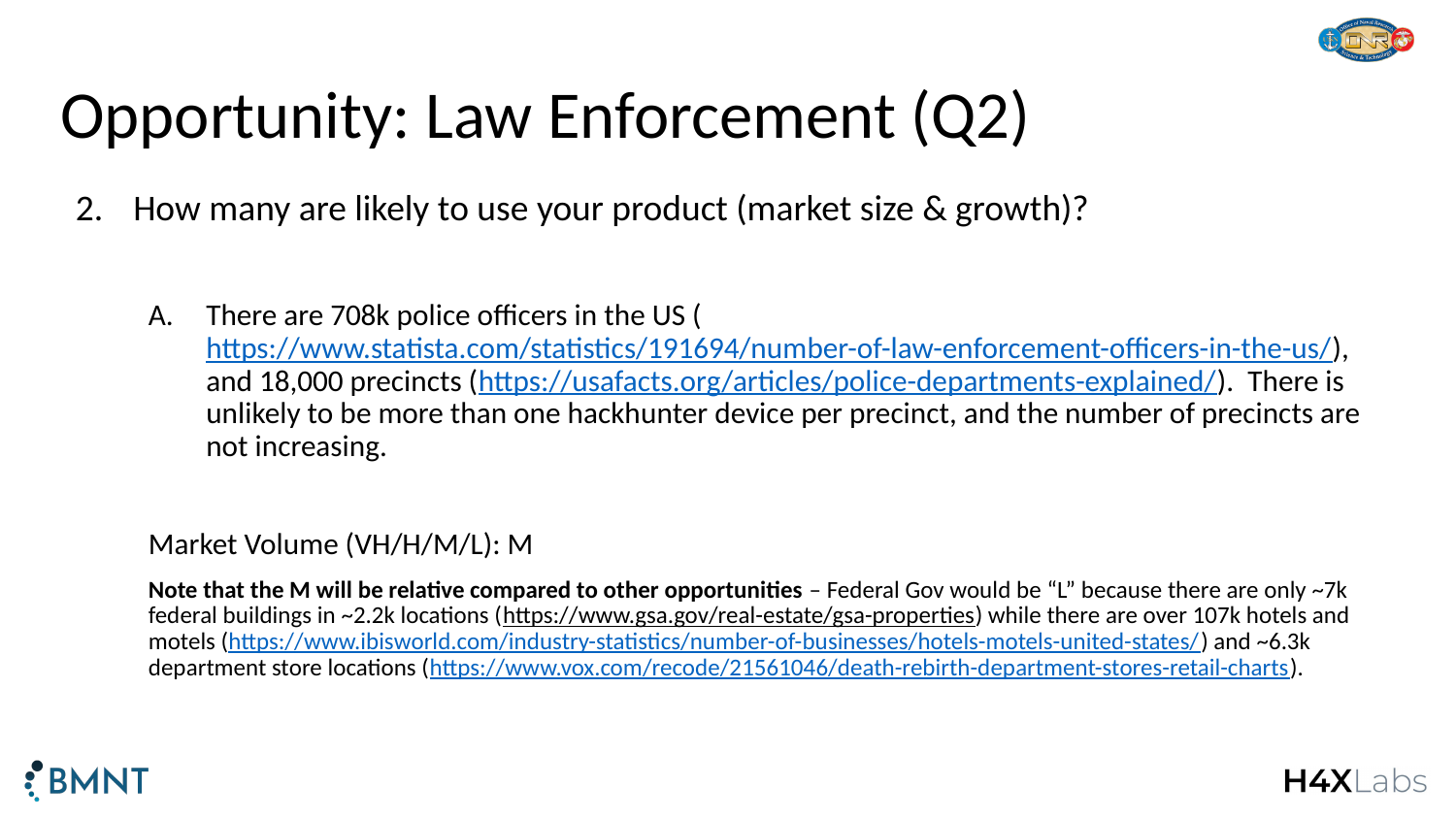

# Opportunity: Law Enforcement (Q2)
How many are likely to use your product (market size & growth)?

There are 708k police officers in the US (https://www.statista.com/statistics/191694/number-of-law-enforcement-officers-in-the-us/), and 18,000 precincts (https://usafacts.org/articles/police-departments-explained/).  There is unlikely to be more than one hackhunter device per precinct, and the number of precincts are not increasing.

Market Volume (VH/H/M/L): M
Note that the M will be relative compared to other opportunities – Federal Gov would be “L” because there are only ~7k federal buildings in ~2.2k locations (https://www.gsa.gov/real-estate/gsa-properties) while there are over 107k hotels and motels (https://www.ibisworld.com/industry-statistics/number-of-businesses/hotels-motels-united-states/) and ~6.3k department store locations (https://www.vox.com/recode/21561046/death-rebirth-department-stores-retail-charts).